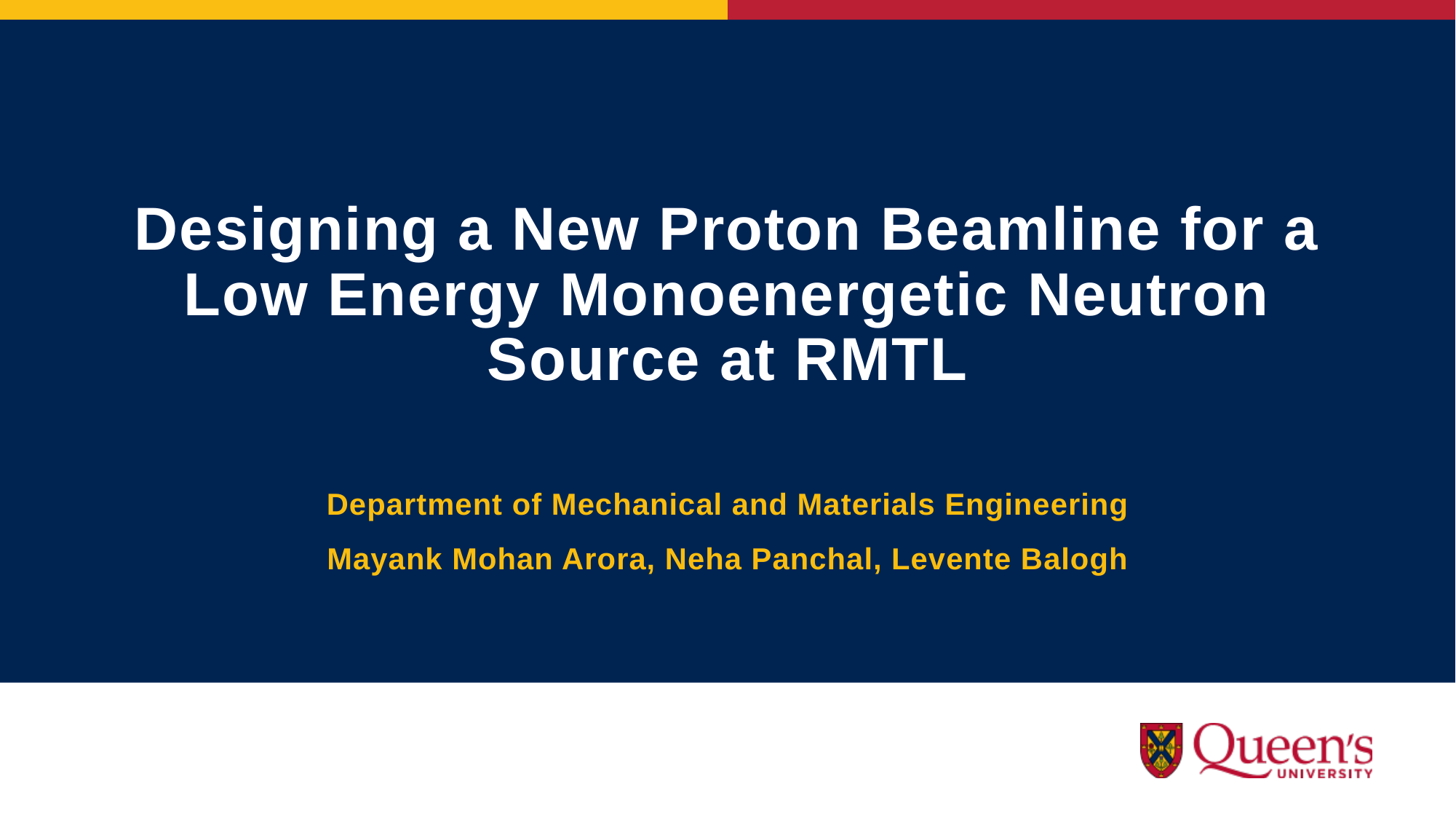

# Designing a New Proton Beamline for a Low Energy Monoenergetic Neutron Source at RMTL
Department of Mechanical and Materials Engineering
Mayank Mohan Arora, Neha Panchal, Levente Balogh